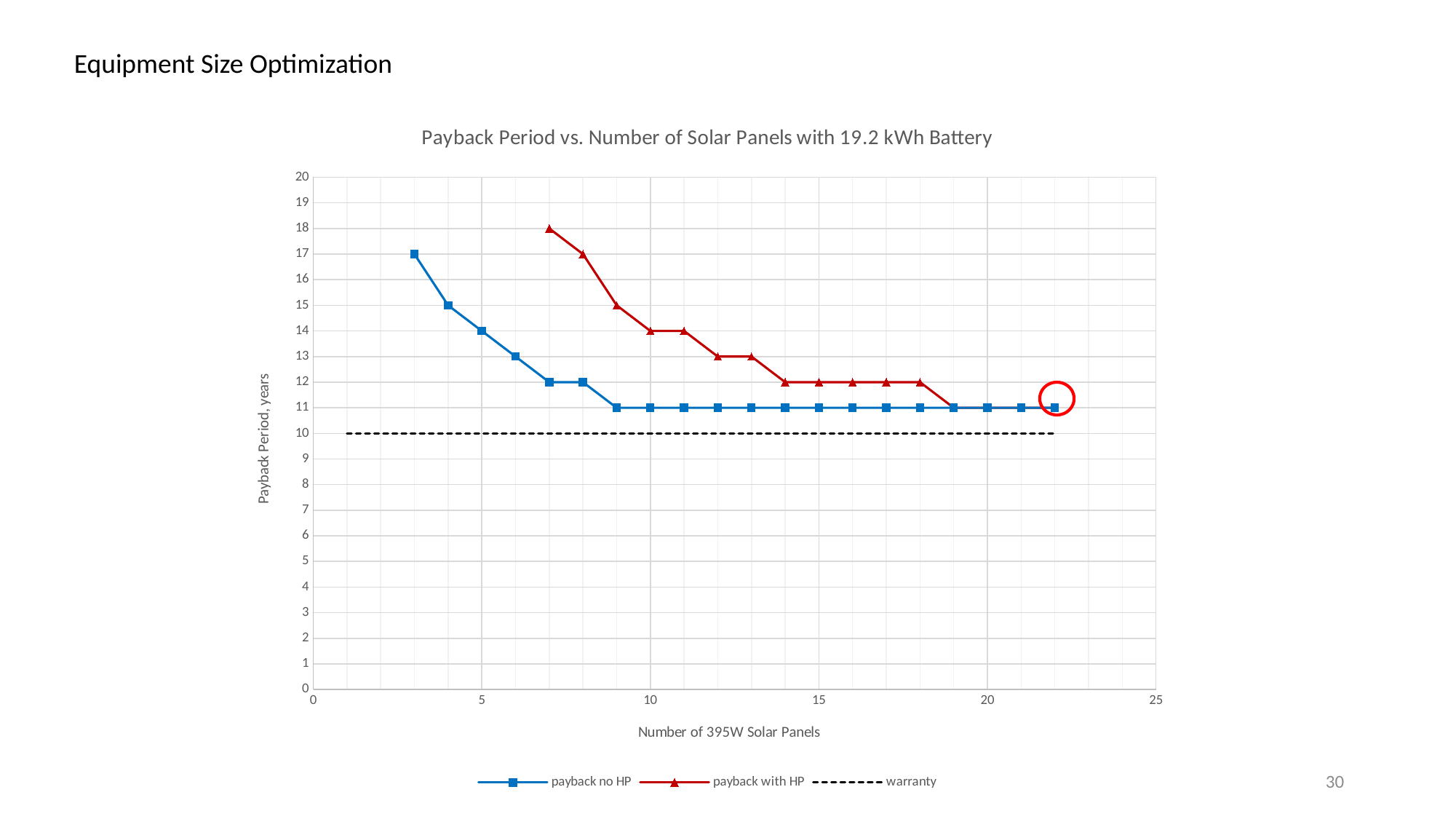

Equipment Size Optimization

### Chart: Payback Period vs. Number of Solar Panels with 19.2 kWh Battery

| Category |  |  |  |
|---|---|---|---|
30